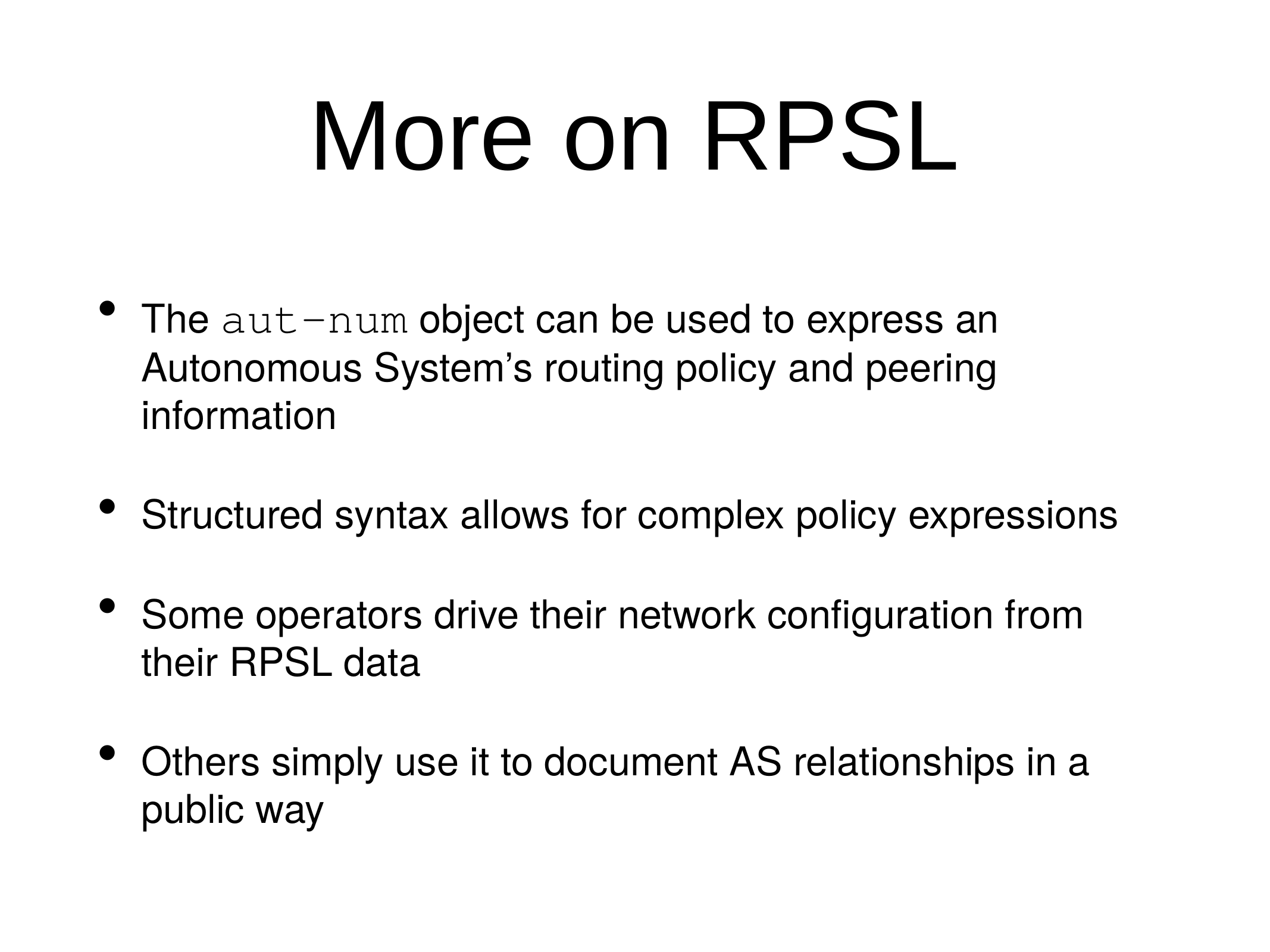

# More on RPSL
The aut-num object can be used to express an Autonomous System’s routing policy and peering information
Structured syntax allows for complex policy expressions
Some operators drive their network configuration from their RPSL data
Others simply use it to document AS relationships in a public way